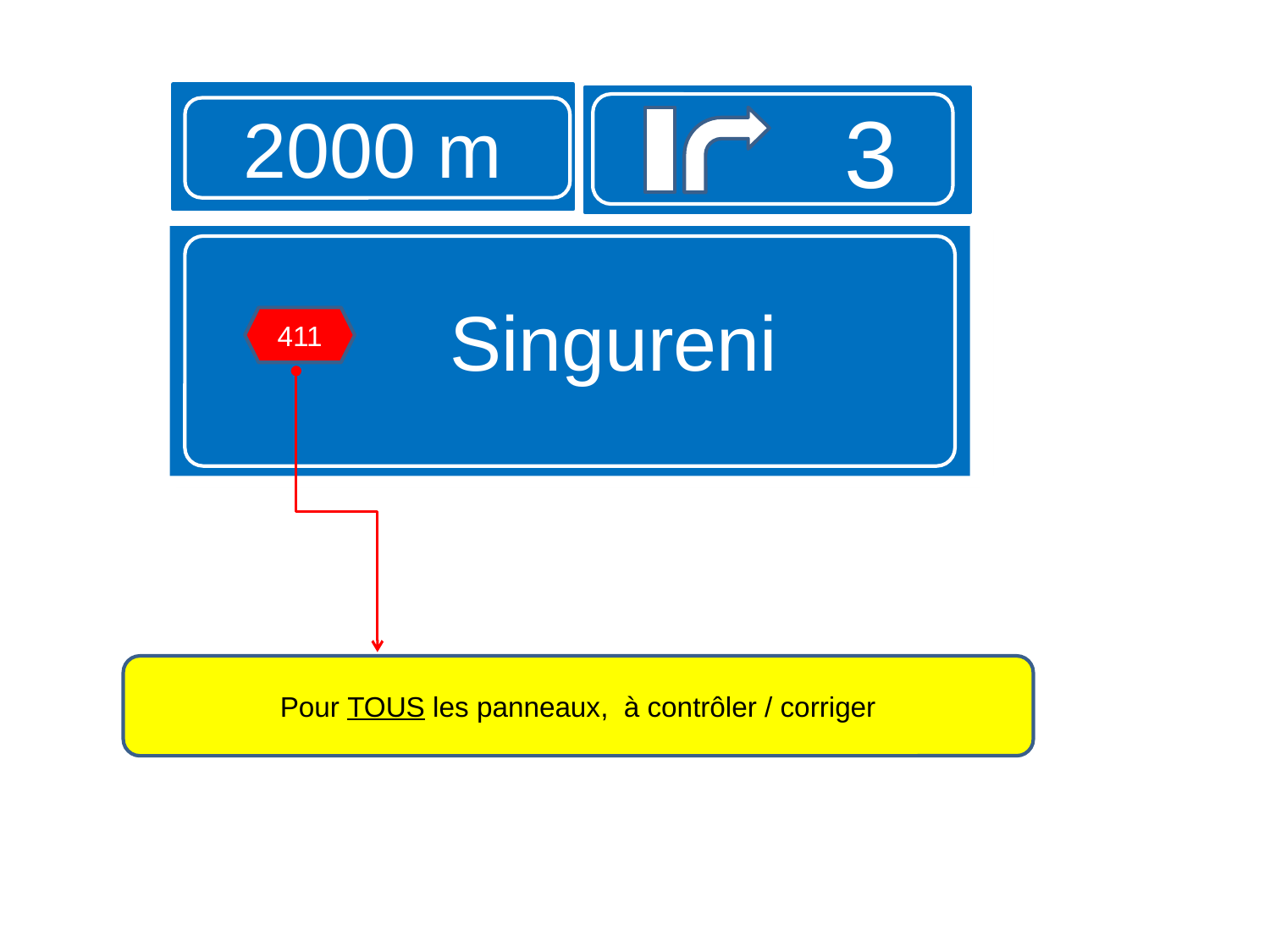

2000 m
3

Singureni

411
Pour TOUS les panneaux,  à contrôler / corriger